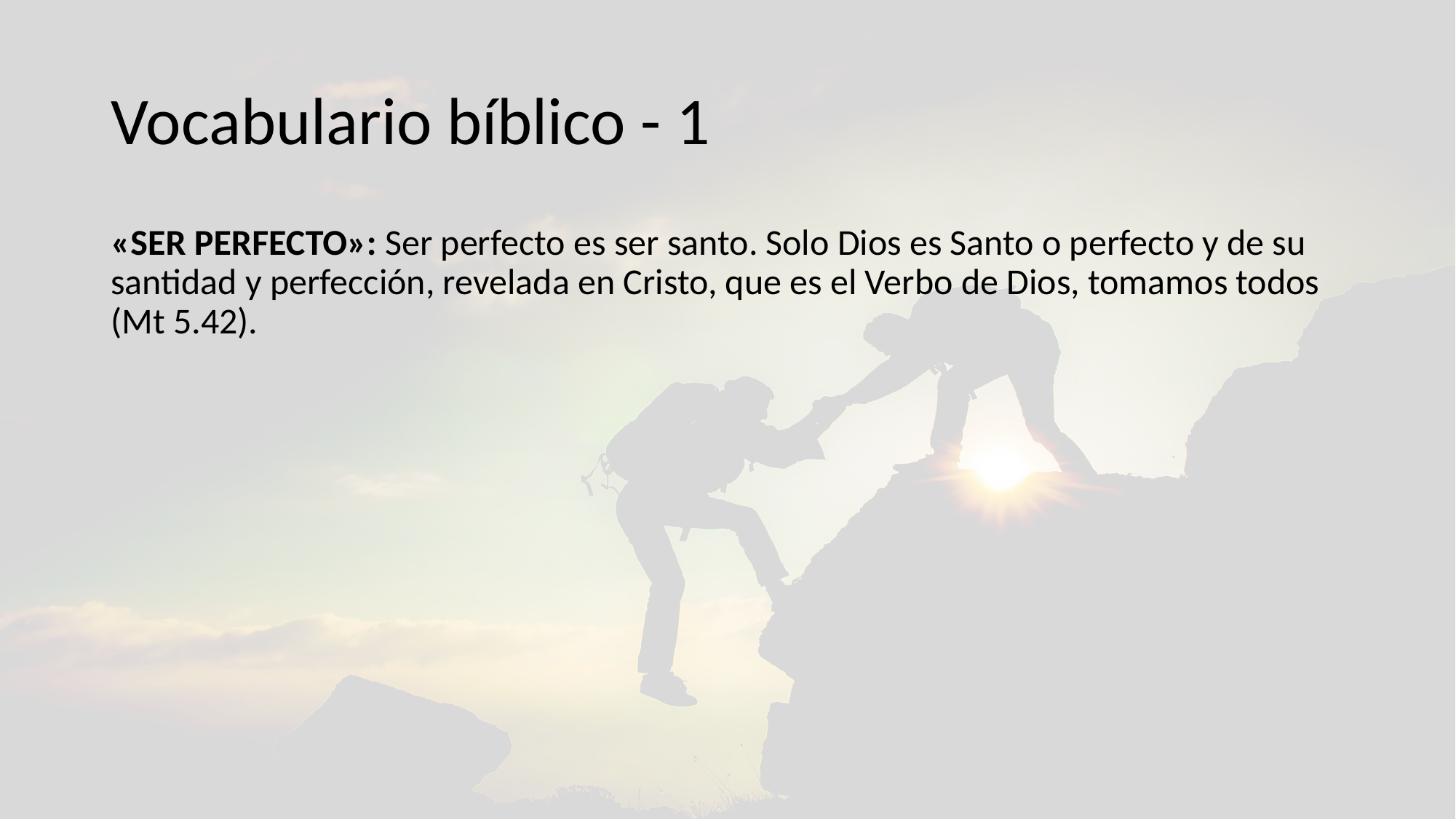

# Vocabulario bíblico - 1
«SER PERFECTO»: Ser perfecto es ser santo. Solo Dios es Santo o perfecto y de su santidad y perfección, revelada en Cristo, que es el Verbo de Dios, tomamos todos (Mt 5.42).